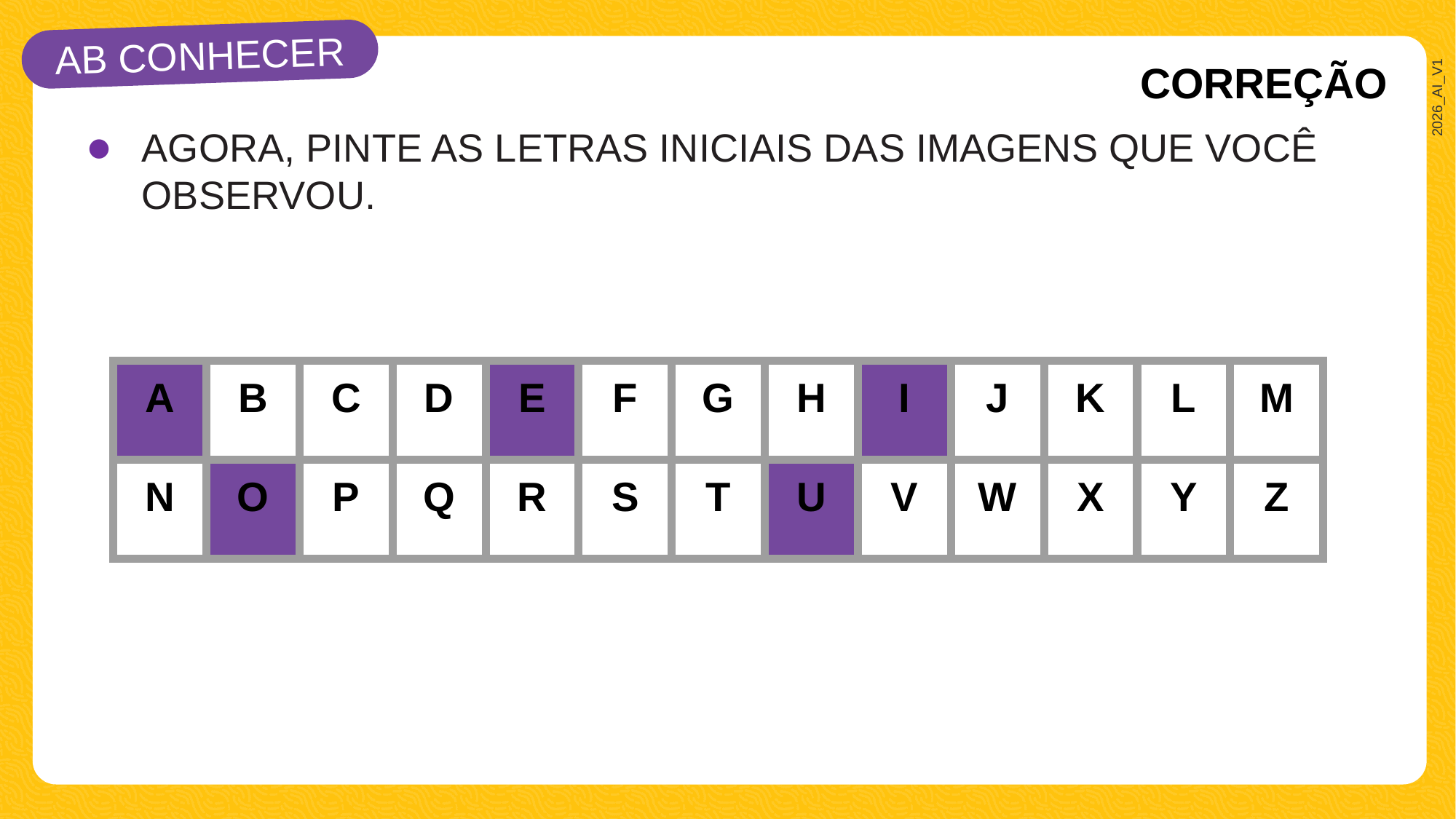

CORREÇÃO
AGORA, PINTE AS LETRAS INICIAIS DAS IMAGENS QUE VOCÊ OBSERVOU.

| A | B | C | D | E | F | G | H | I | J | K | L | M |
| --- | --- | --- | --- | --- | --- | --- | --- | --- | --- | --- | --- | --- |
| N | O | P | Q | R | S | T | U | V | W | X | Y | Z |